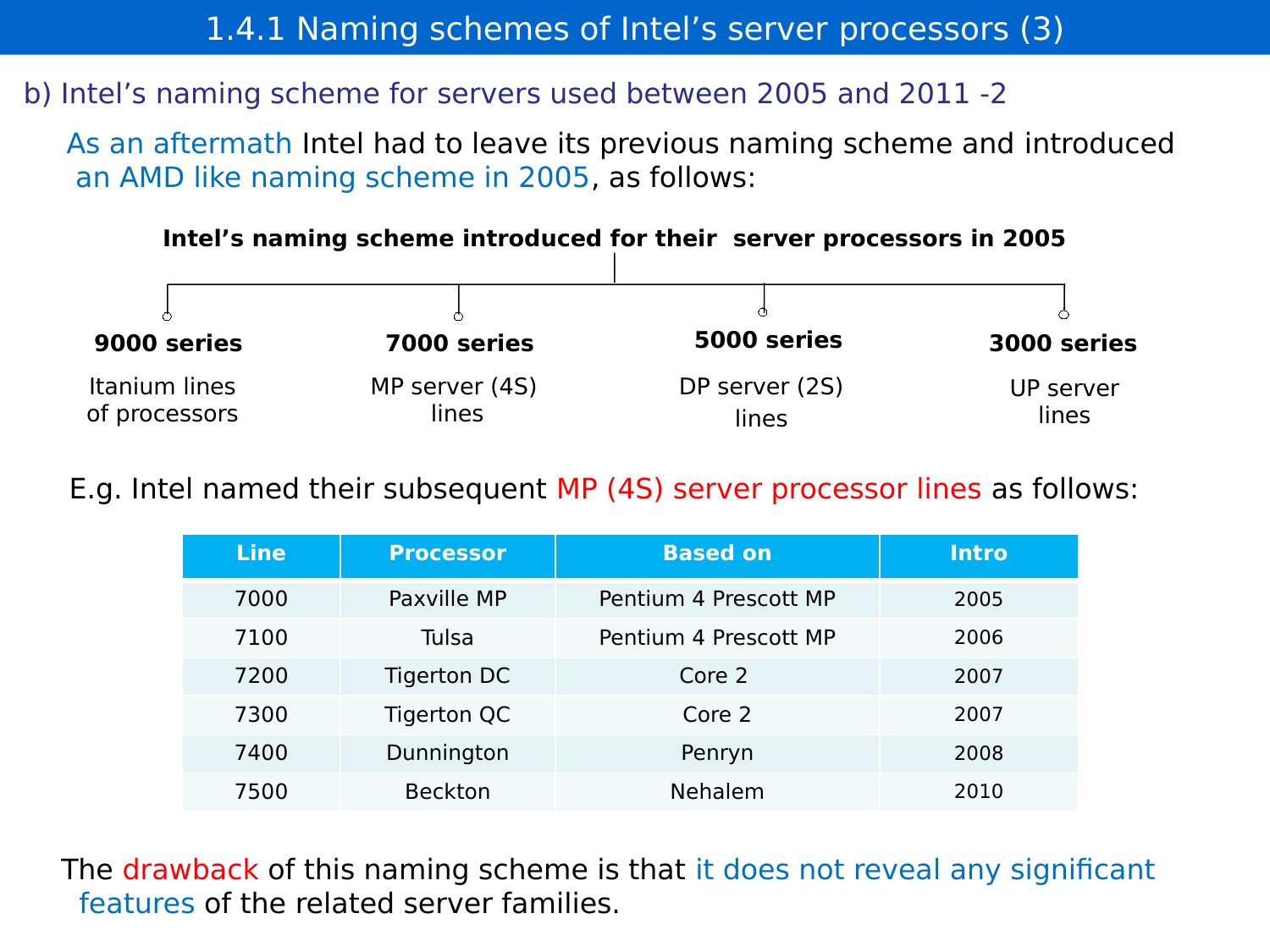

# 1.4.1 Naming schemes of Intel’s server processors (3)
b) Intel’s naming scheme for servers used between 2005 and 2011 -2
As an aftermath Intel had to leave its previous naming scheme and introduced
 an AMD like naming scheme in 2005, as follows:
Intel’s naming scheme introduced for their  server processors in 2005

5000 series
9000 series
7000 series
3000 series
 Itanium lines
 of processors
MP server (4S)
 lines
DP server (2S)
lines
UP server
lines
E.g. Intel named their subsequent MP (4S) server processor lines as follows:
| Line | Processor | Based on | Intro |
| --- | --- | --- | --- |
| 7000 | Paxville MP | Pentium 4 Prescott MP | 2005 |
| 7100 | Tulsa | Pentium 4 Prescott MP | 2006 |
| 7200 | Tigerton DC | Core 2 | 2007 |
| 7300 | Tigerton QC | Core 2 | 2007 |
| 7400 | Dunnington | Penryn | 2008 |
| 7500 | Beckton | Nehalem | 2010 |
The drawback of this naming scheme is that it does not reveal any significant
  features of the related server families.